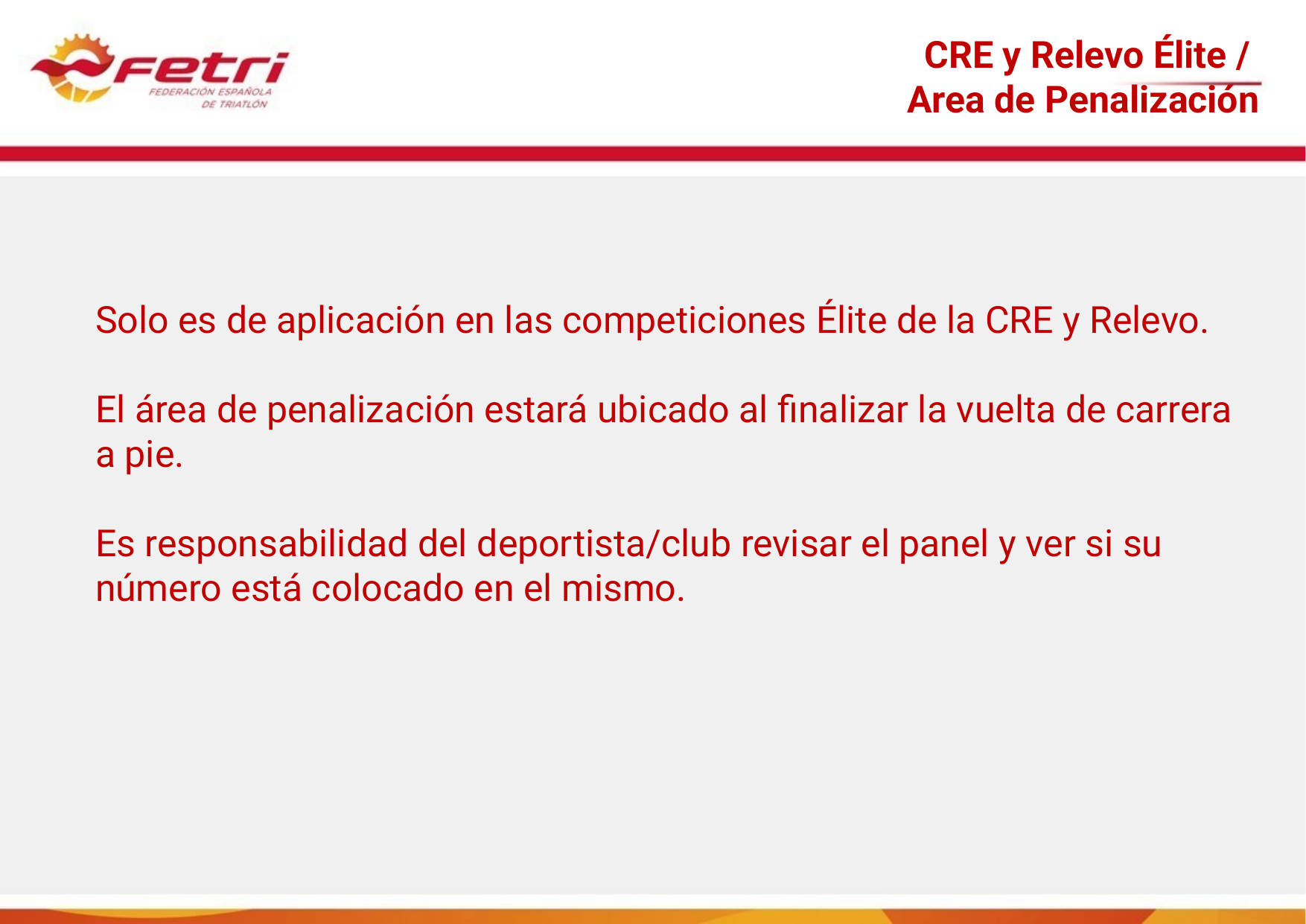

CRE y Relevo Élite /
Area de Penalización
Solo es de aplicación en las competiciones Élite de la CRE y Relevo.

El área de penalización estará ubicado al finalizar la vuelta de carrera a pie.

Es responsabilidad del deportista/club revisar el panel y ver si su número está colocado en el mismo.